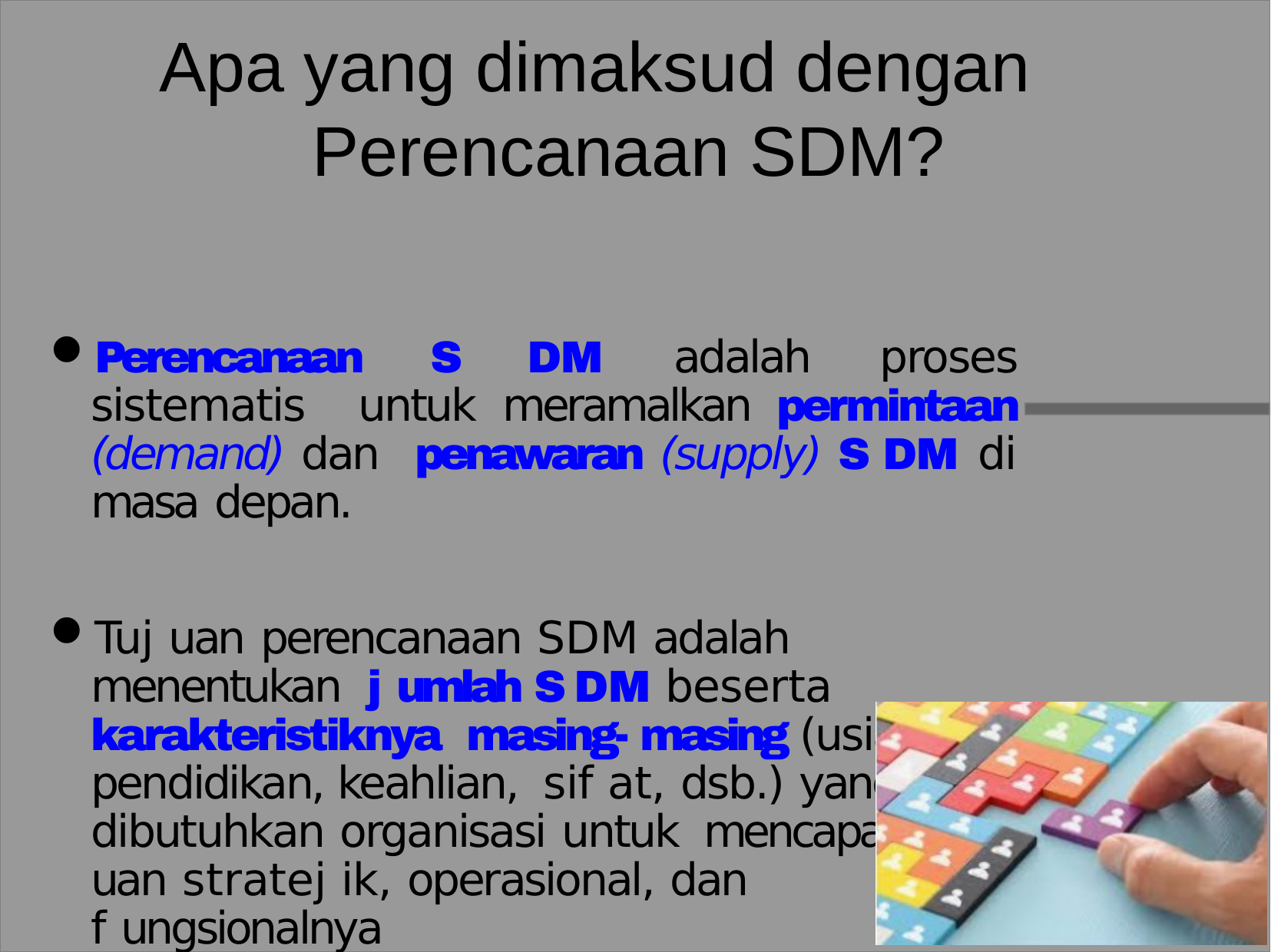

# Apa yang dimaksud dengan  Perencanaan SDM?
Perencanaan S DM adalah proses sistematis  untuk meramalkan permintaan (demand) dan  penawaran (supply) S DM di masa depan.

Tuj uan perencanaan SDM adalah menentukan  j umlah S DM beserta karakteristiknya  masing- masing (usia, pendidikan, keahlian,  sif at, dsb.) yang dibutuhkan organisasi untuk  mencapai tuj uan stratej ik, operasional, dan
f ungsionalnya